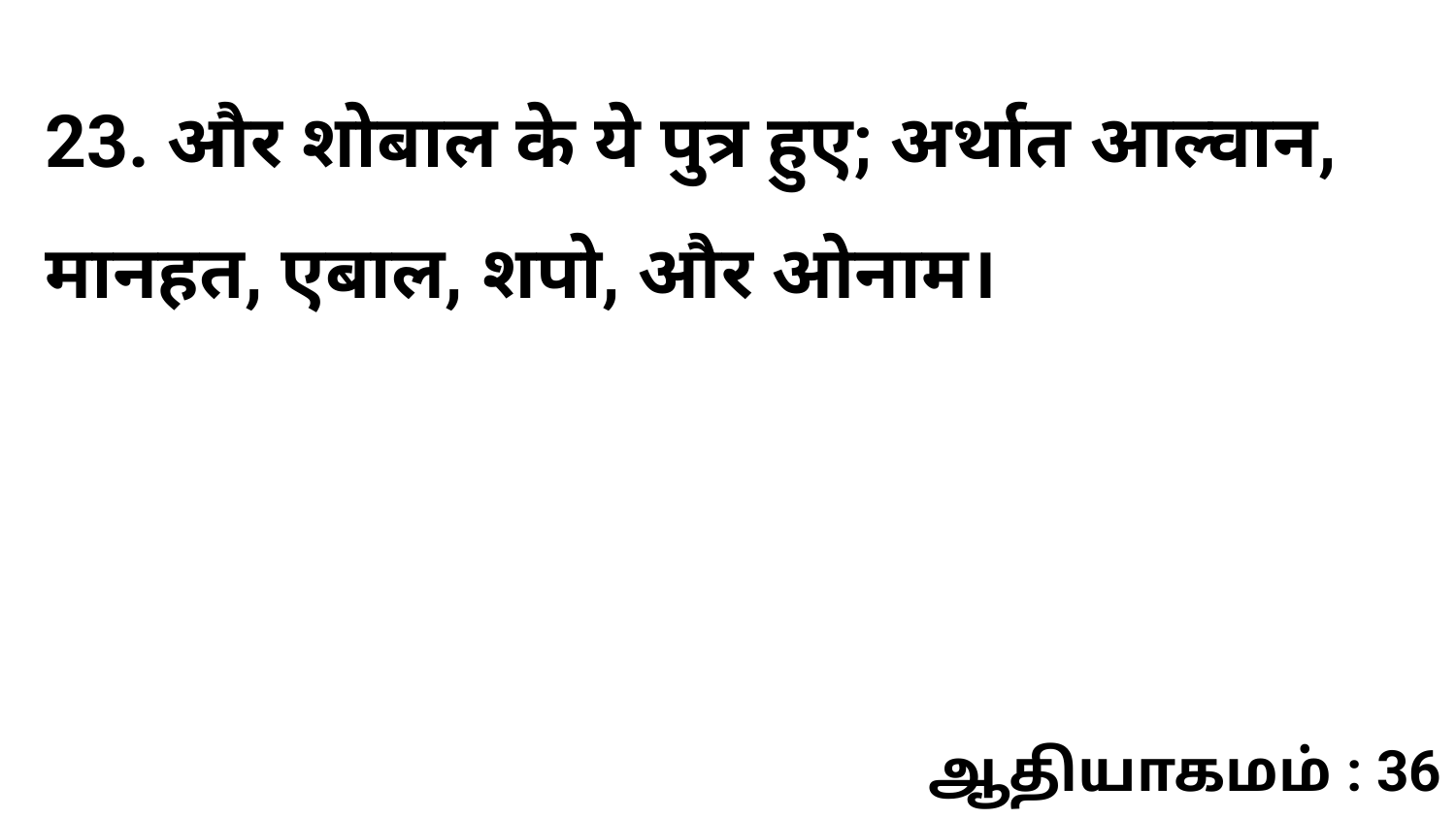

23. और शोबाल के ये पुत्र हुए; अर्थात आल्वान, मानहत, एबाल, शपो, और ओनाम।
ஆதியாகமம் : 36